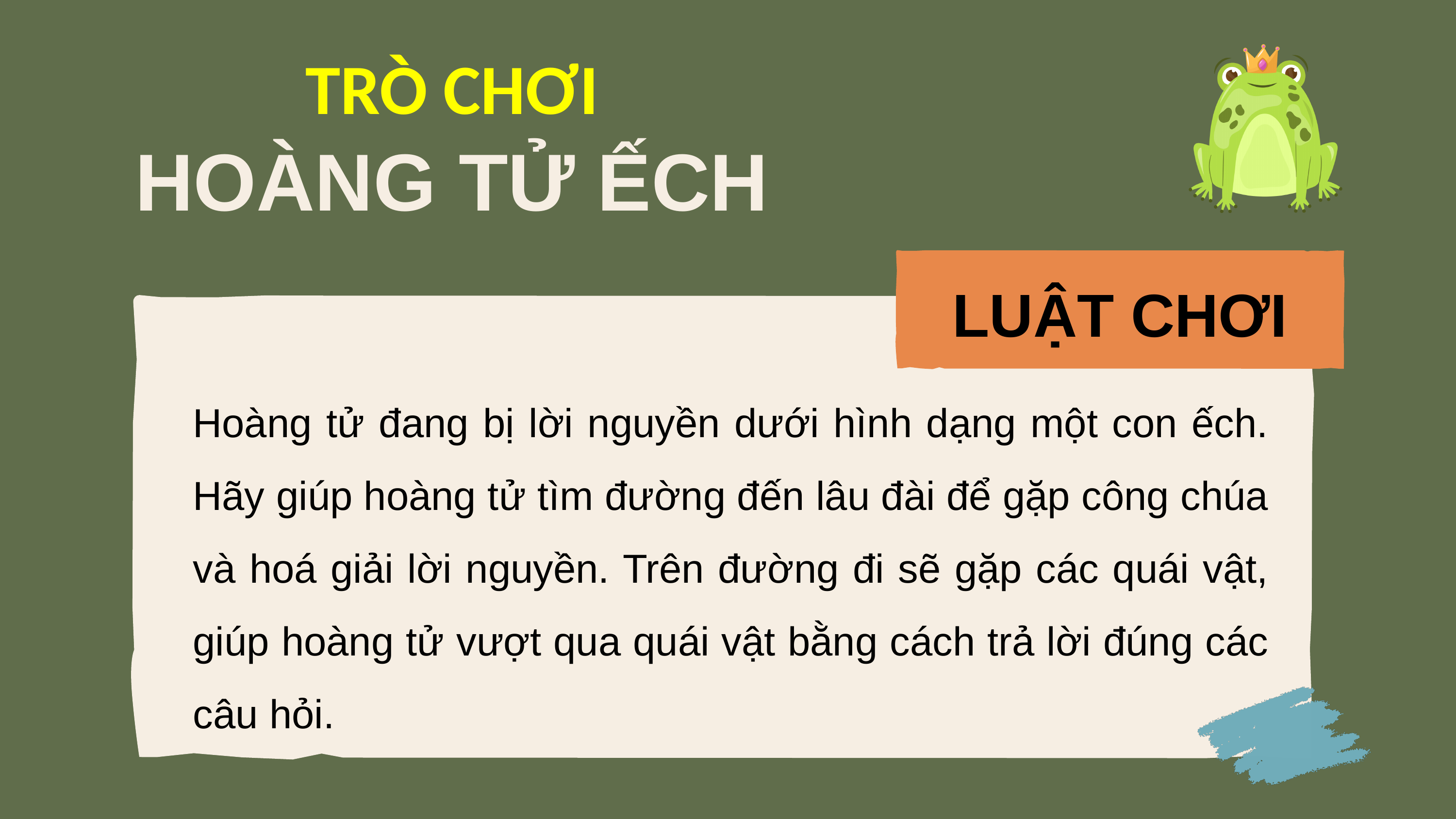

TRÒ CHƠI
HOÀNG TỬ ẾCH

LUẬT CHƠI

Hoàng tử đang bị lời nguyền dưới hình dạng một con ếch. Hãy giúp hoàng tử tìm đường đến lâu đài để gặp công chúa và hoá giải lời nguyền. Trên đường đi sẽ gặp các quái vật, giúp hoàng tử vượt qua quái vật bằng cách trả lời đúng các câu hỏi.